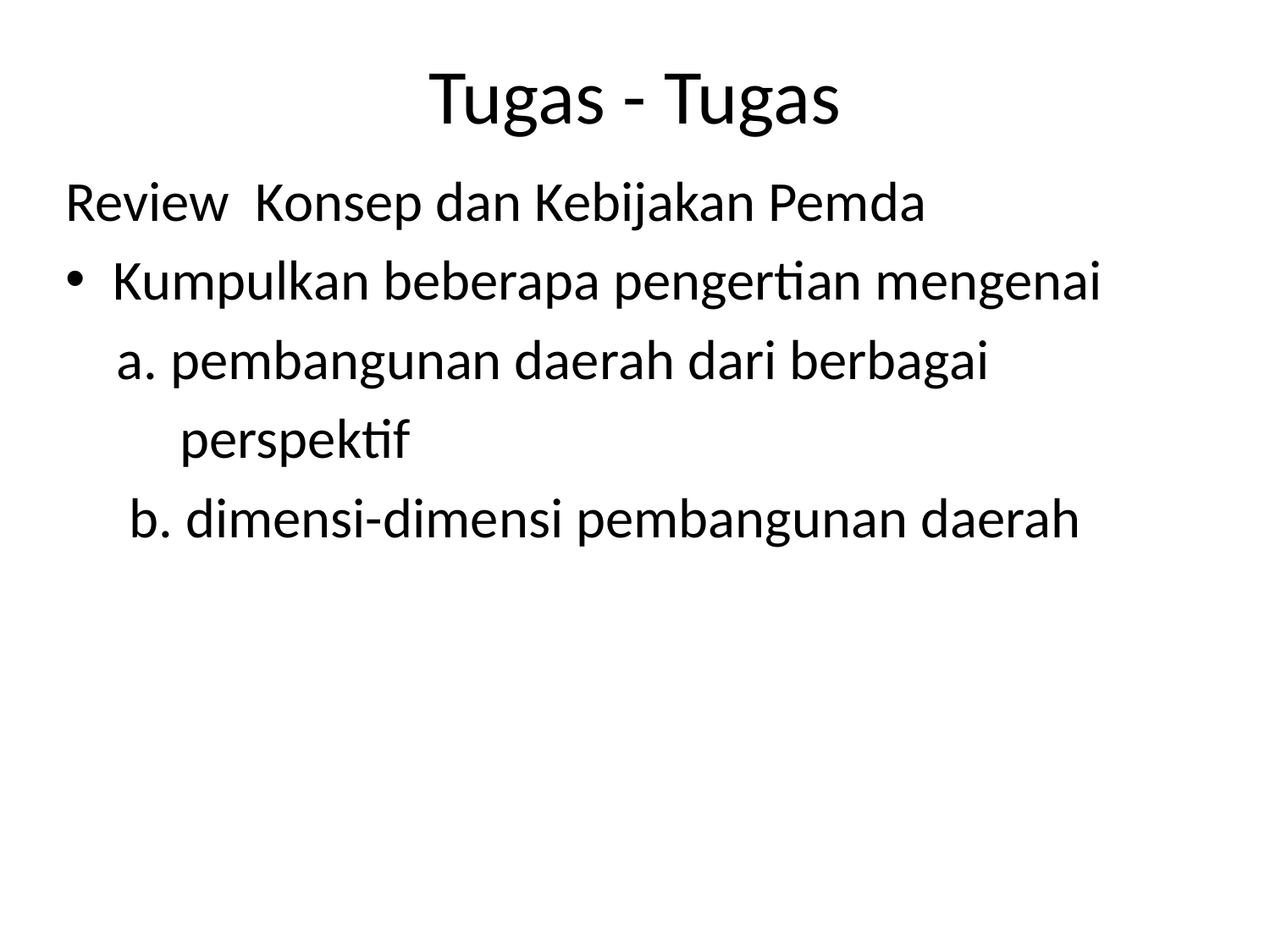

# Tugas - Tugas
Review  Konsep dan Kebijakan Pemda
Kumpulkan beberapa pengertian mengenai
    a. pembangunan daerah dari berbagai
         perspektif
     b. dimensi-dimensi pembangunan daerah